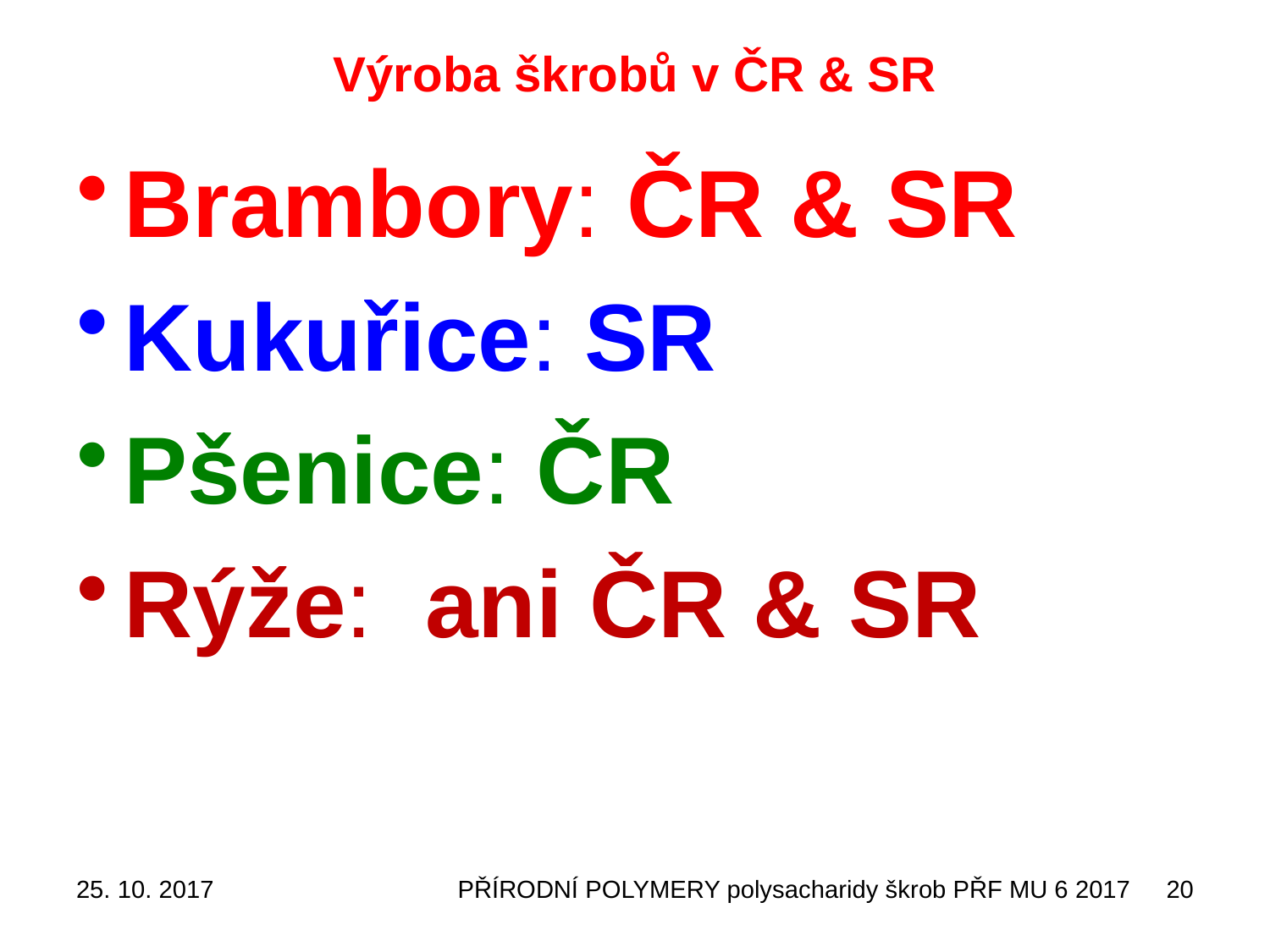

# Výroba škrobů v ČR & SR
Brambory: ČR & SR
Kukuřice: SR
Pšenice: ČR
Rýže:  ani ČR & SR

25. 10. 2017
PŘÍRODNÍ POLYMERY polysacharidy škrob PŘF MU 6 2017
20